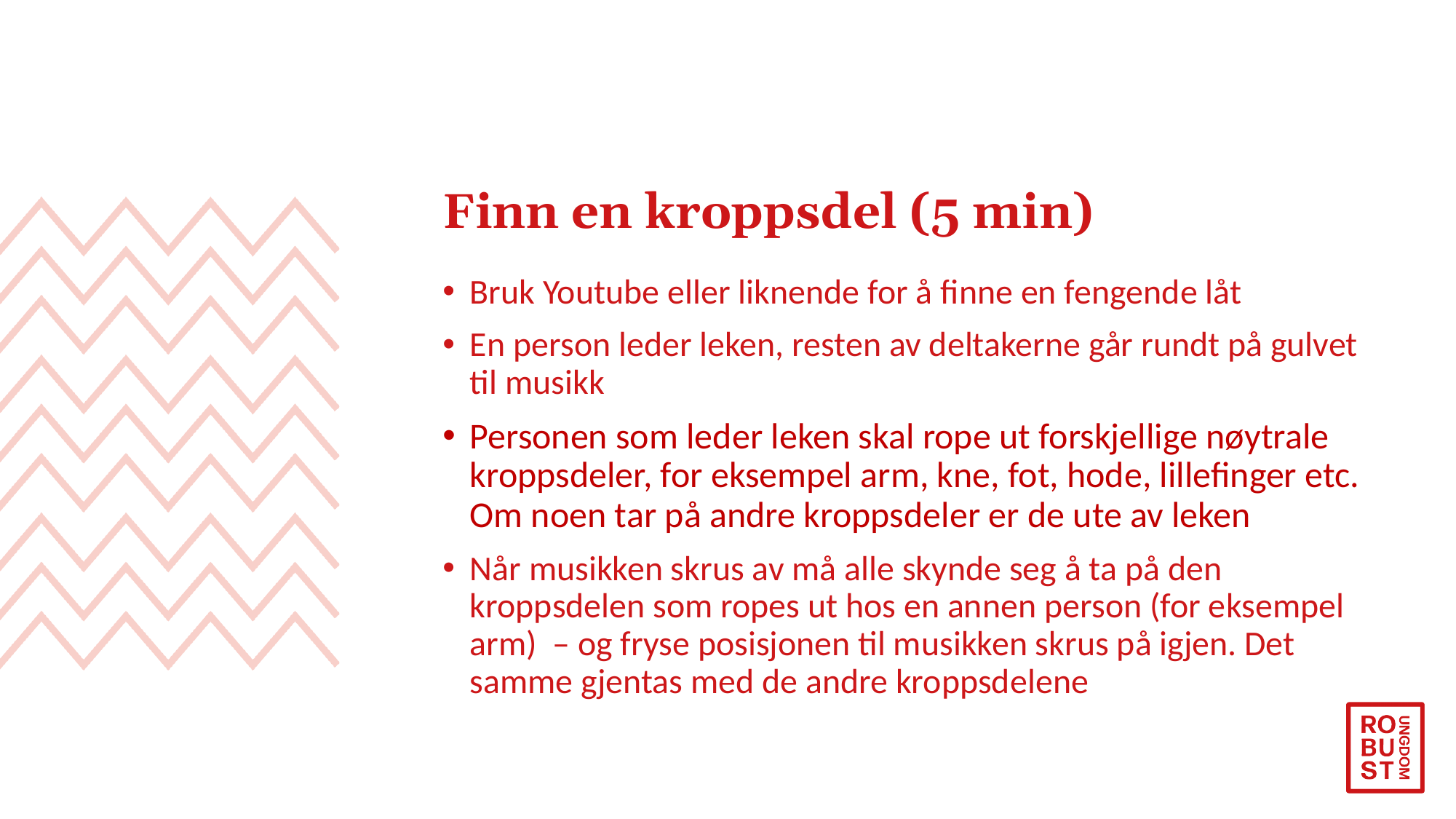

# Finn en kroppsdel (5 min)
Bruk Youtube eller liknende for å finne en fengende låt
En person leder leken, resten av deltakerne går rundt på gulvet til musikk
Personen som leder leken skal rope ut forskjellige nøytrale kroppsdeler, for eksempel arm, kne, fot, hode, lillefinger etc. Om noen tar på andre kroppsdeler er de ute av leken
Når musikken skrus av må alle skynde seg å ta på den kroppsdelen som ropes ut hos en annen person (for eksempel arm)  – og fryse posisjonen til musikken skrus på igjen. Det samme gjentas med de andre kroppsdelene